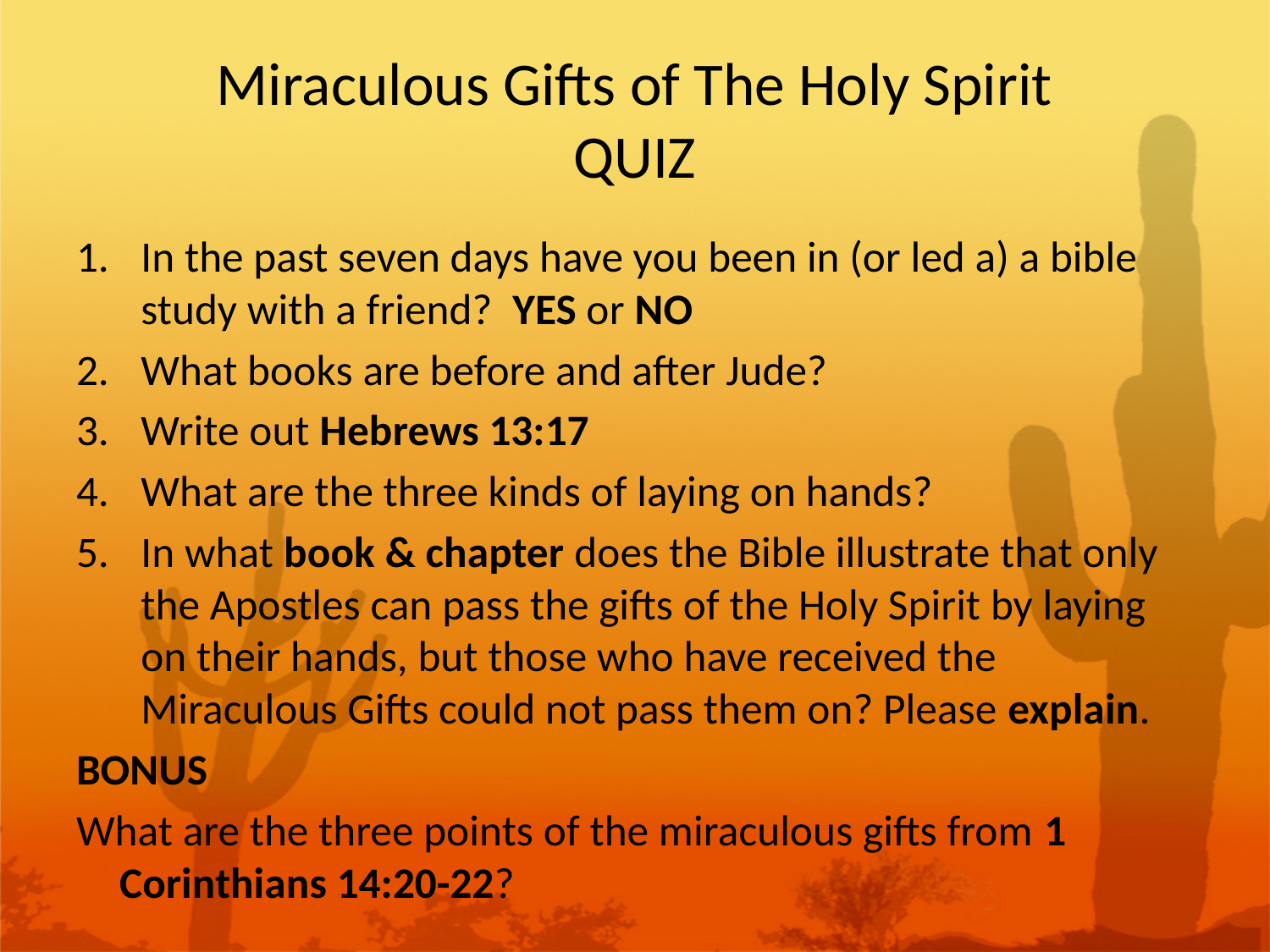

# Miraculous Gifts of The Holy Spirit QUIZ
In the past seven days have you been in (or led a) a bible study with a friend?  YES or NO
What books are before and after Jude?
Write out Hebrews 13:17
What are the three kinds of laying on hands?
In what book & chapter does the Bible illustrate that only the Apostles can pass the gifts of the Holy Spirit by laying on their hands, but those who have received the Miraculous Gifts could not pass them on? Please explain.
BONUS
What are the three points of the miraculous gifts from 1 Corinthians 14:20-22?